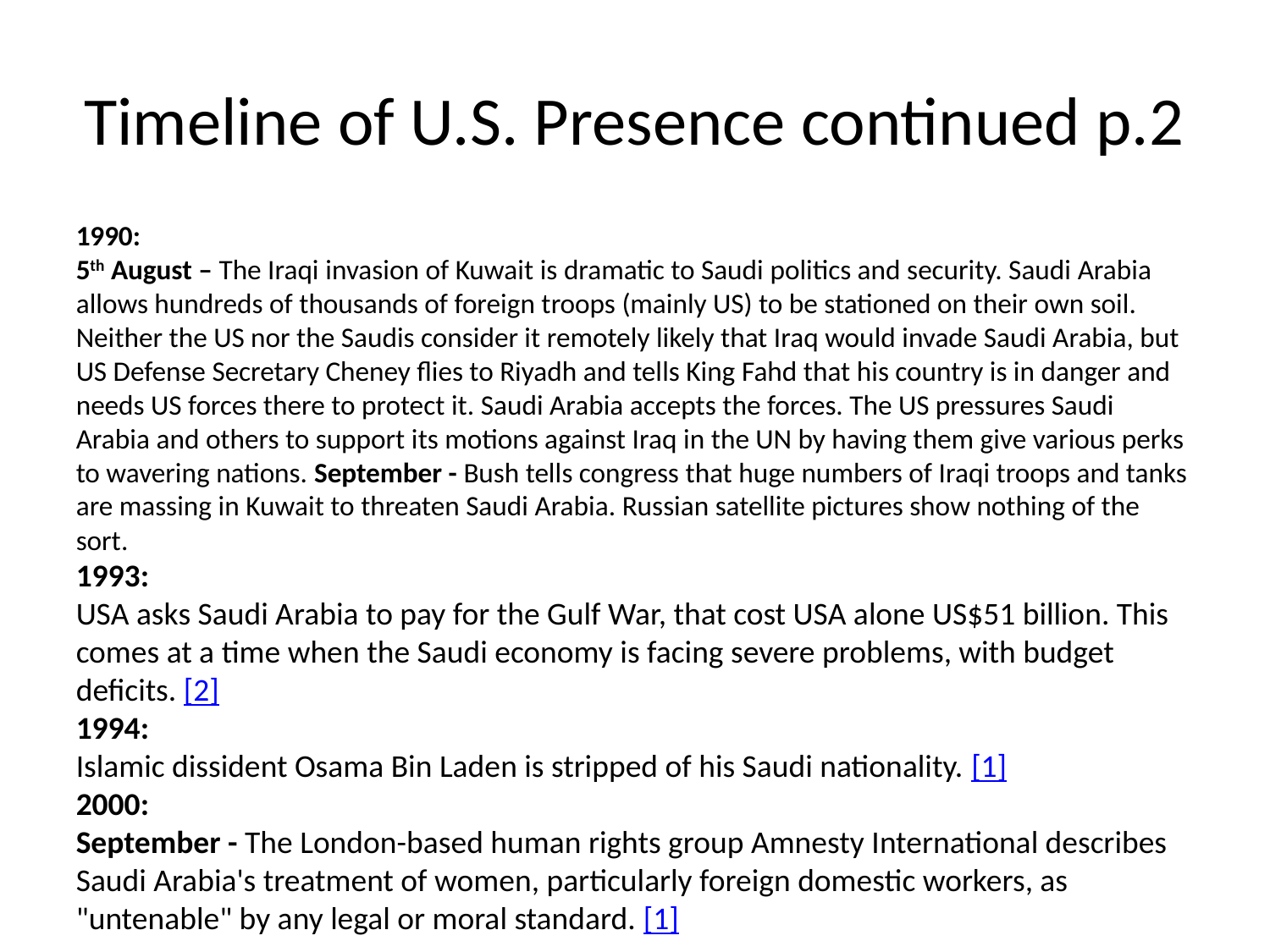

# Timeline of U.S. Presence continued p.2
1990:
5th August – The Iraqi invasion of Kuwait is dramatic to Saudi politics and security. Saudi Arabia allows hundreds of thousands of foreign troops (mainly US) to be stationed on their own soil.
Neither the US nor the Saudis consider it remotely likely that Iraq would invade Saudi Arabia, but US Defense Secretary Cheney flies to Riyadh and tells King Fahd that his country is in danger and needs US forces there to protect it. Saudi Arabia accepts the forces. The US pressures Saudi Arabia and others to support its motions against Iraq in the UN by having them give various perks to wavering nations. September - Bush tells congress that huge numbers of Iraqi troops and tanks are massing in Kuwait to threaten Saudi Arabia. Russian satellite pictures show nothing of the sort.
1993:
USA asks Saudi Arabia to pay for the Gulf War, that cost USA alone US$51 billion. This comes at a time when the Saudi economy is facing severe problems, with budget deficits. [2]
1994:
Islamic dissident Osama Bin Laden is stripped of his Saudi nationality. [1]
2000:
September - The London-based human rights group Amnesty International describes Saudi Arabia's treatment of women, particularly foreign domestic workers, as "untenable" by any legal or moral standard. [1]